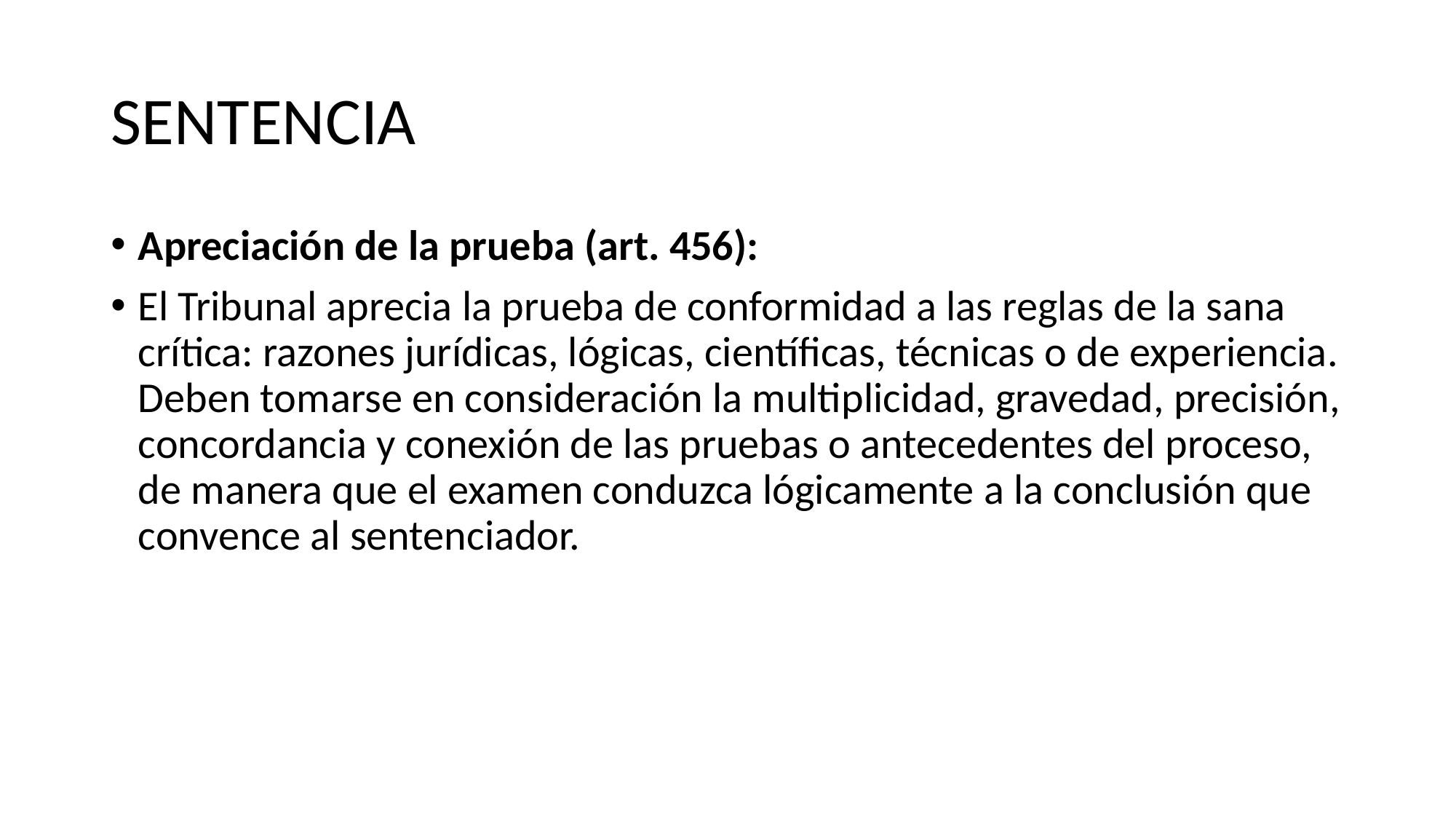

# SENTENCIA
Apreciación de la prueba (art. 456):
El Tribunal aprecia la prueba de conformidad a las reglas de la sana crítica: razones jurídicas, lógicas, científicas, técnicas o de experiencia. Deben tomarse en consideración la multiplicidad, gravedad, precisión, concordancia y conexión de las pruebas o antecedentes del proceso, de manera que el examen conduzca lógicamente a la conclusión que convence al sentenciador.